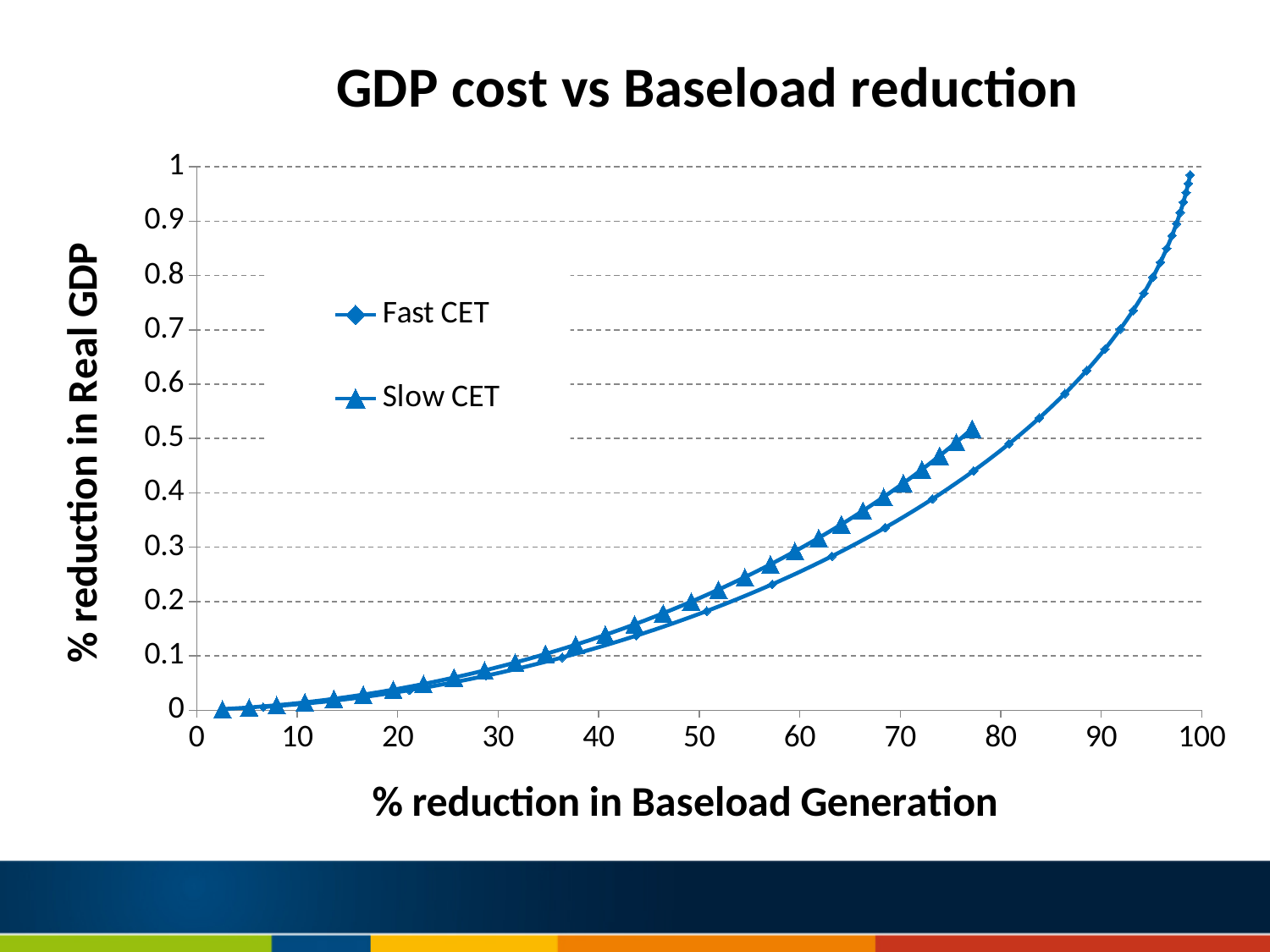

### Chart: GDP cost vs Baseload reduction

| Category | Fast CET | Slow CET |
|---|---|---|